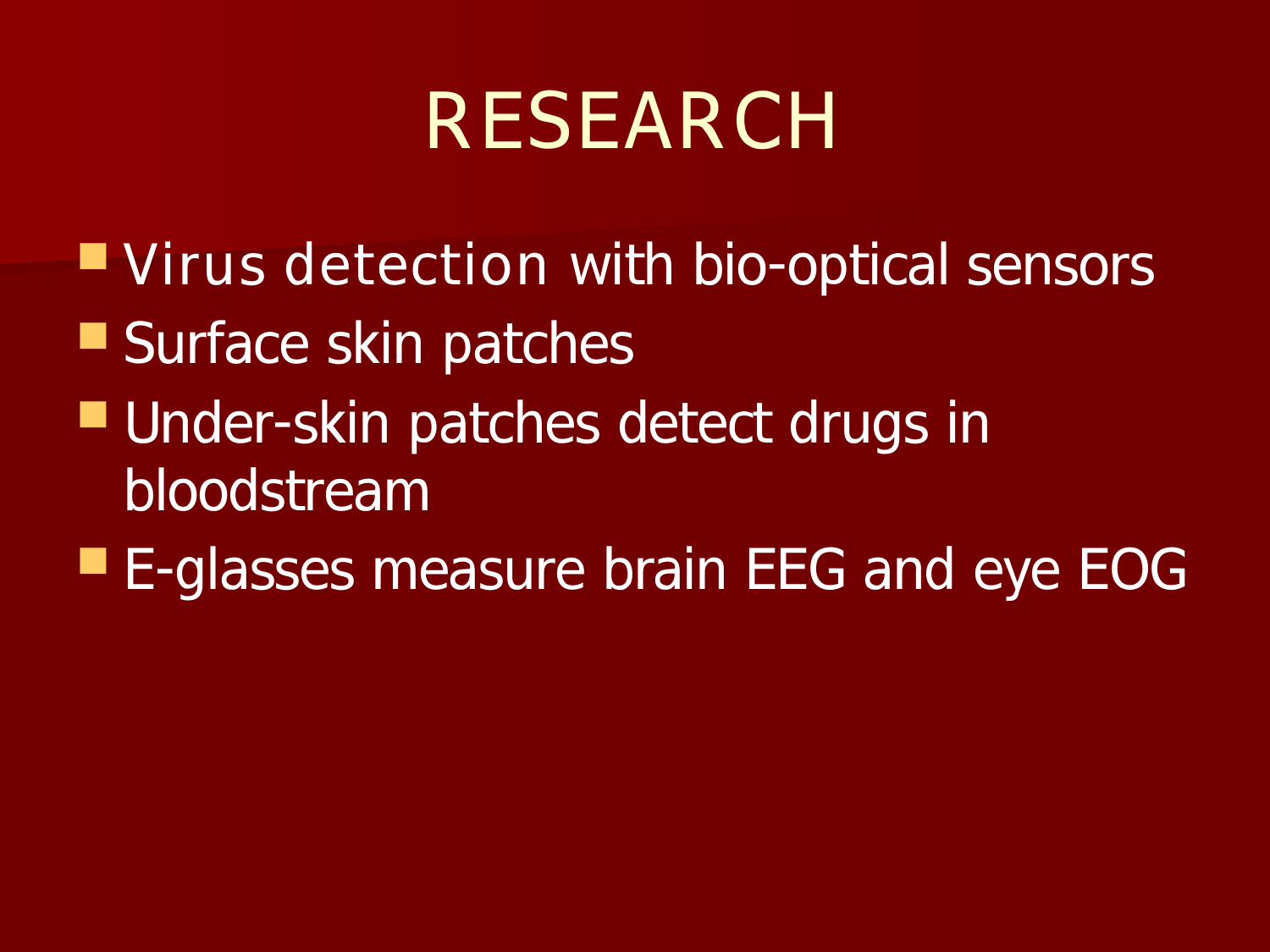

# RESEARCH
Virus detection with bio-optical sensors
Surface skin patches
Under-skin patches detect drugs in bloodstream
E-glasses measure brain EEG and eye EOG